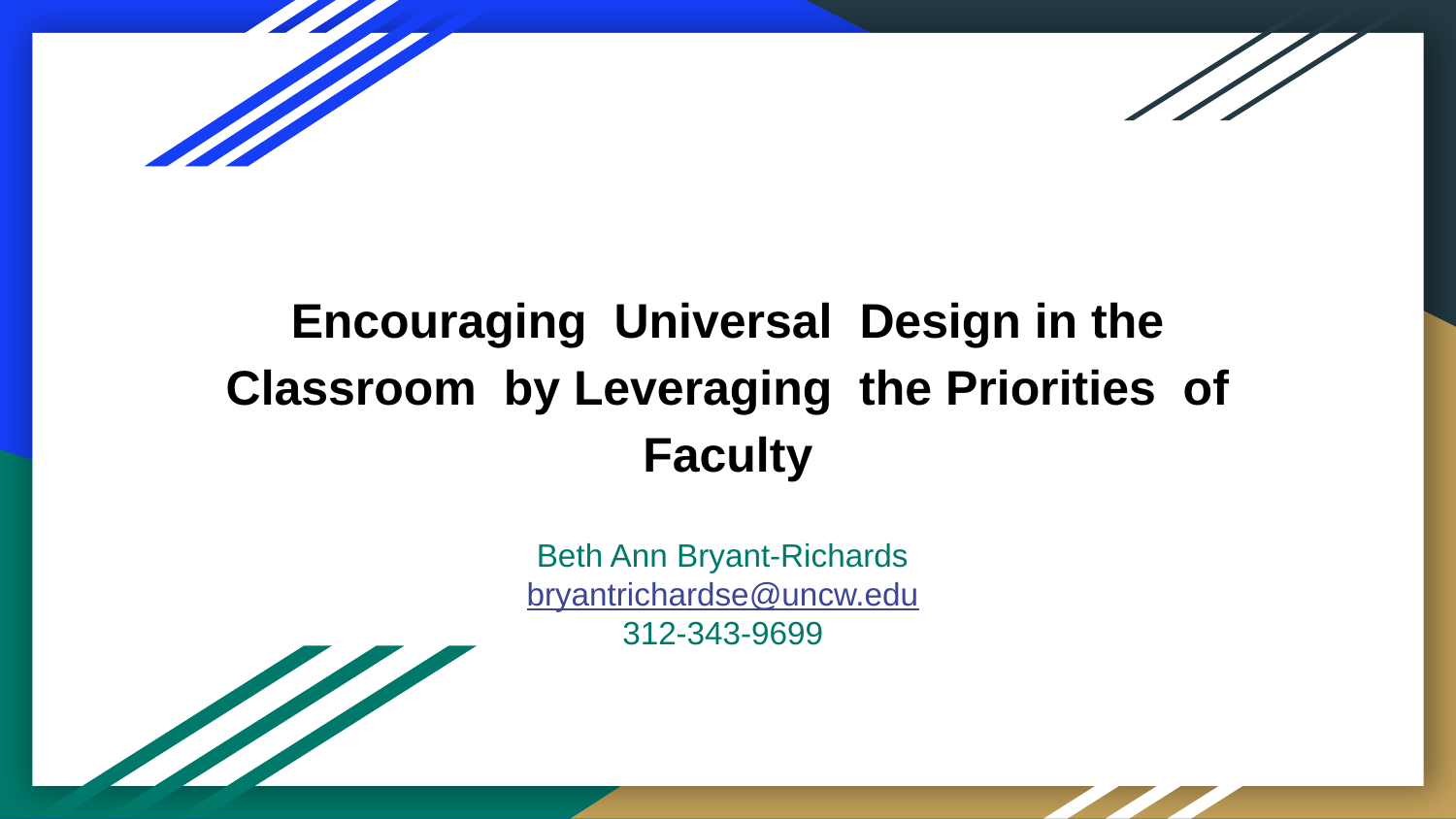

# Encouraging  Universal  Design in the Classroom  by Leveraging  the Priorities  of Faculty

Beth Ann Bryant-Richards
bryantrichardse@uncw.edu
312-343-9699